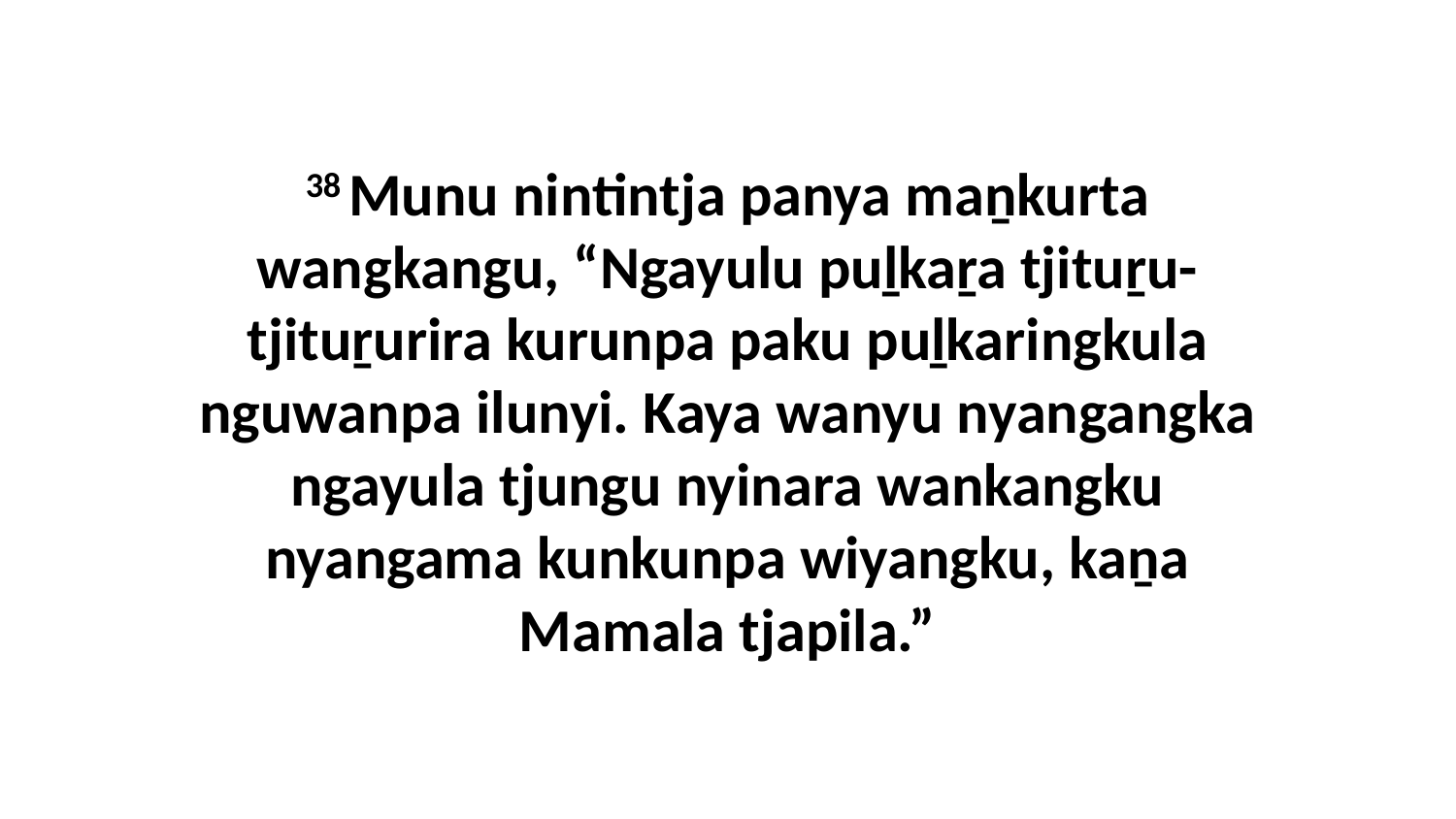

38 Munu nintintja panya maṉkurta wangkangu, “Ngayulu puḻkaṟa tjituṟu-tjituṟurira kurunpa paku puḻkaringkula nguwanpa ilunyi. Kaya wanyu nyangangka ngayula tjungu nyinara wankangku nyangama kunkunpa wiyangku, kaṉa Mamala tjapila.”